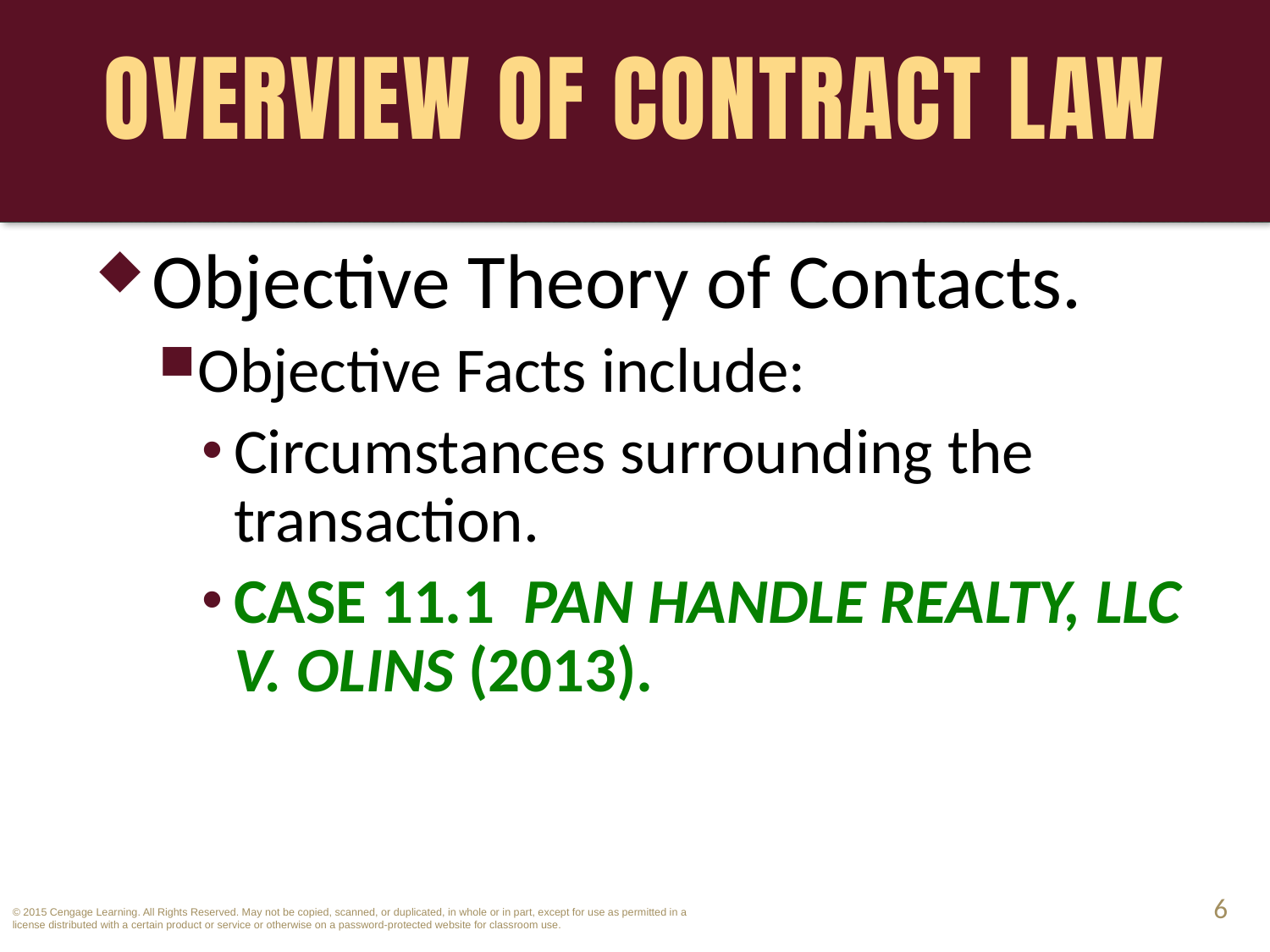

# Overview of Contract Law
Objective Theory of Contacts.
Objective Facts include:
Circumstances surrounding the transaction.
CASE 11.1  Pan Handle Realty, LLC v. Olins (2013).
6